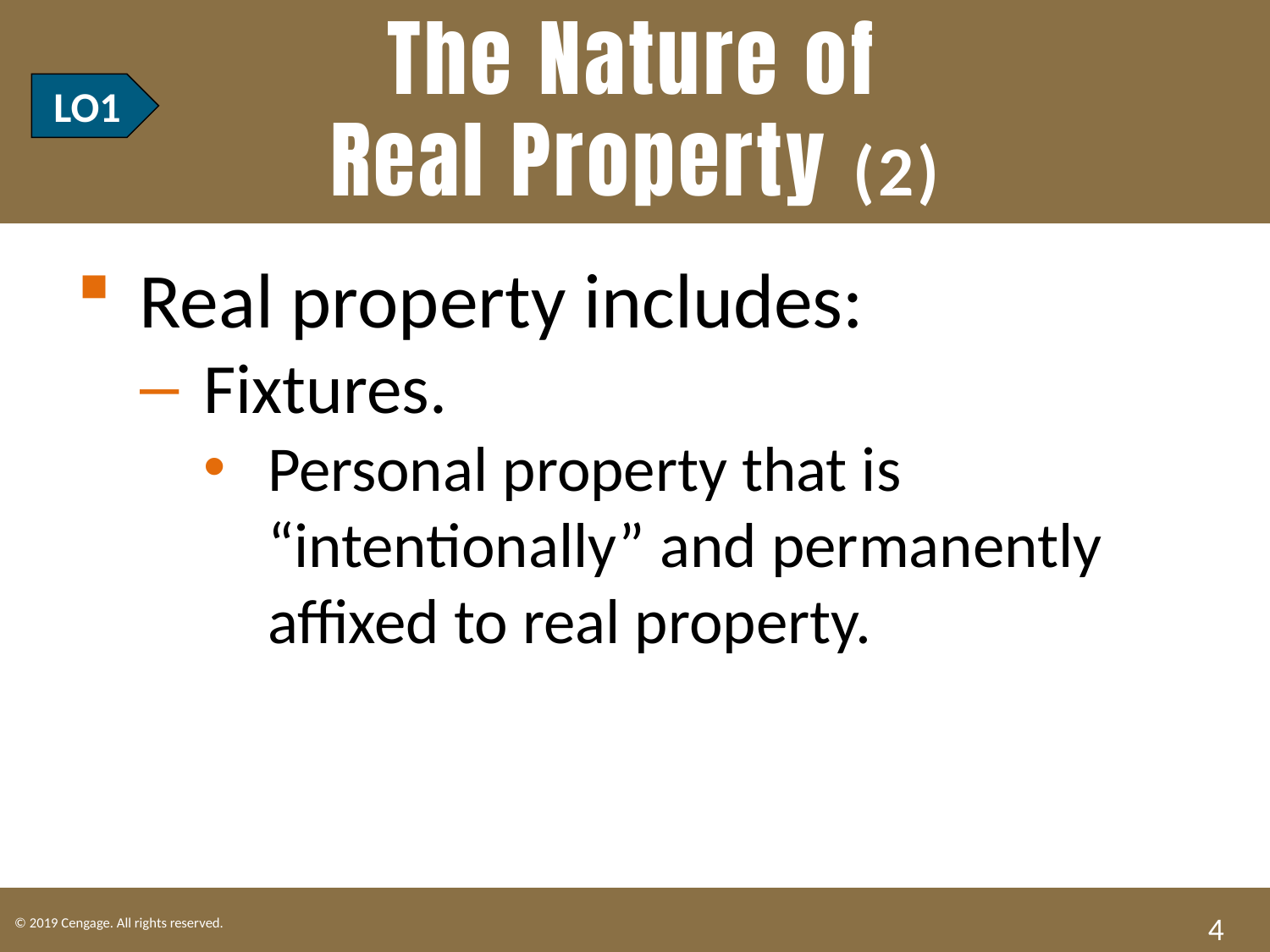

# LO1 The Nature of Real Property (2)
LO1
Real property includes:
Fixtures.
Personal property that is “intentionally” and permanently affixed to real property.

4